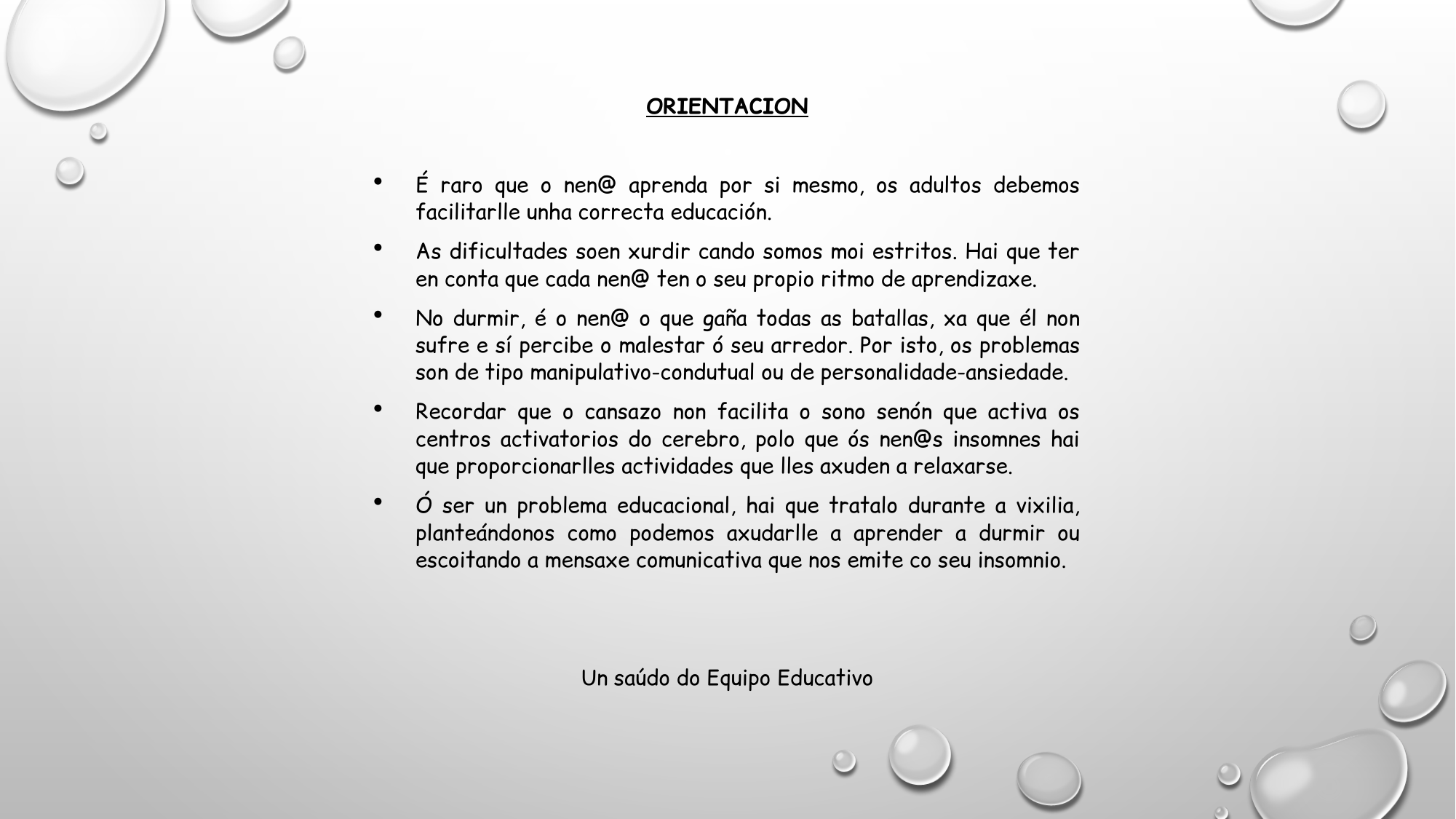

ORIENTACION

É raro que o nen@ aprenda por si mesmo, os adultos debemos facilitarlle unha correcta educación.
As dificultades soen xurdir cando somos moi estritos. Hai que ter en conta que cada nen@ ten o seu propio ritmo de aprendizaxe.
No durmir, é o nen@ o que gaña todas as batallas, xa que él non sufre e sí percibe o malestar ó seu arredor. Por isto, os problemas son de tipo manipulativo-condutual ou de personalidade-ansiedade.
Recordar que o cansazo non facilita o sono senón que activa os centros activatorios do cerebro, polo que ós nen@s insomnes hai que proporcionarlles actividades que lles axuden a relaxarse.
Ó ser un problema educacional, hai que tratalo durante a vixilia, planteándonos como podemos axudarlle a aprender a durmir ou escoitando a mensaxe comunicativa que nos emite co seu insomnio.

Un saúdo do Equipo Educativo